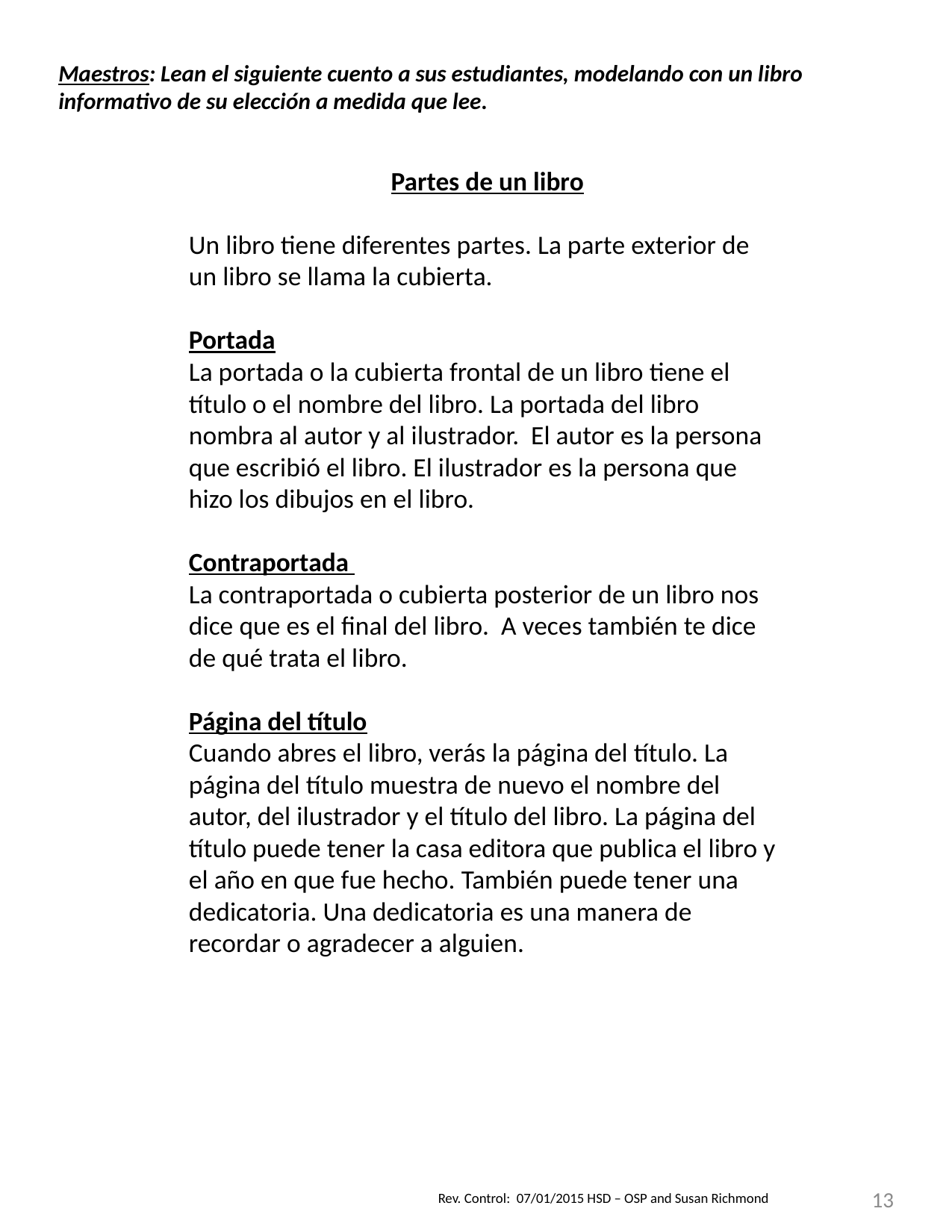

Maestros: Lean el siguiente cuento a sus estudiantes, modelando con un libro informativo de su elección a medida que lee.

 Partes de un libro

Un libro tiene diferentes partes. La parte exterior de un libro se llama la cubierta.

Portada
La portada o la cubierta frontal de un libro tiene el título o el nombre del libro. La portada del libro nombra al autor y al ilustrador.  El autor es la persona que escribió el libro. El ilustrador es la persona que hizo los dibujos en el libro.

Contraportada
La contraportada o cubierta posterior de un libro nos dice que es el final del libro.  A veces también te dice de qué trata el libro.

Página del título
Cuando abres el libro, verás la página del título. La página del título muestra de nuevo el nombre del autor, del ilustrador y el título del libro. La página del título puede tener la casa editora que publica el libro y el año en que fue hecho. También puede tener una dedicatoria. Una dedicatoria es una manera de recordar o agradecer a alguien.

13